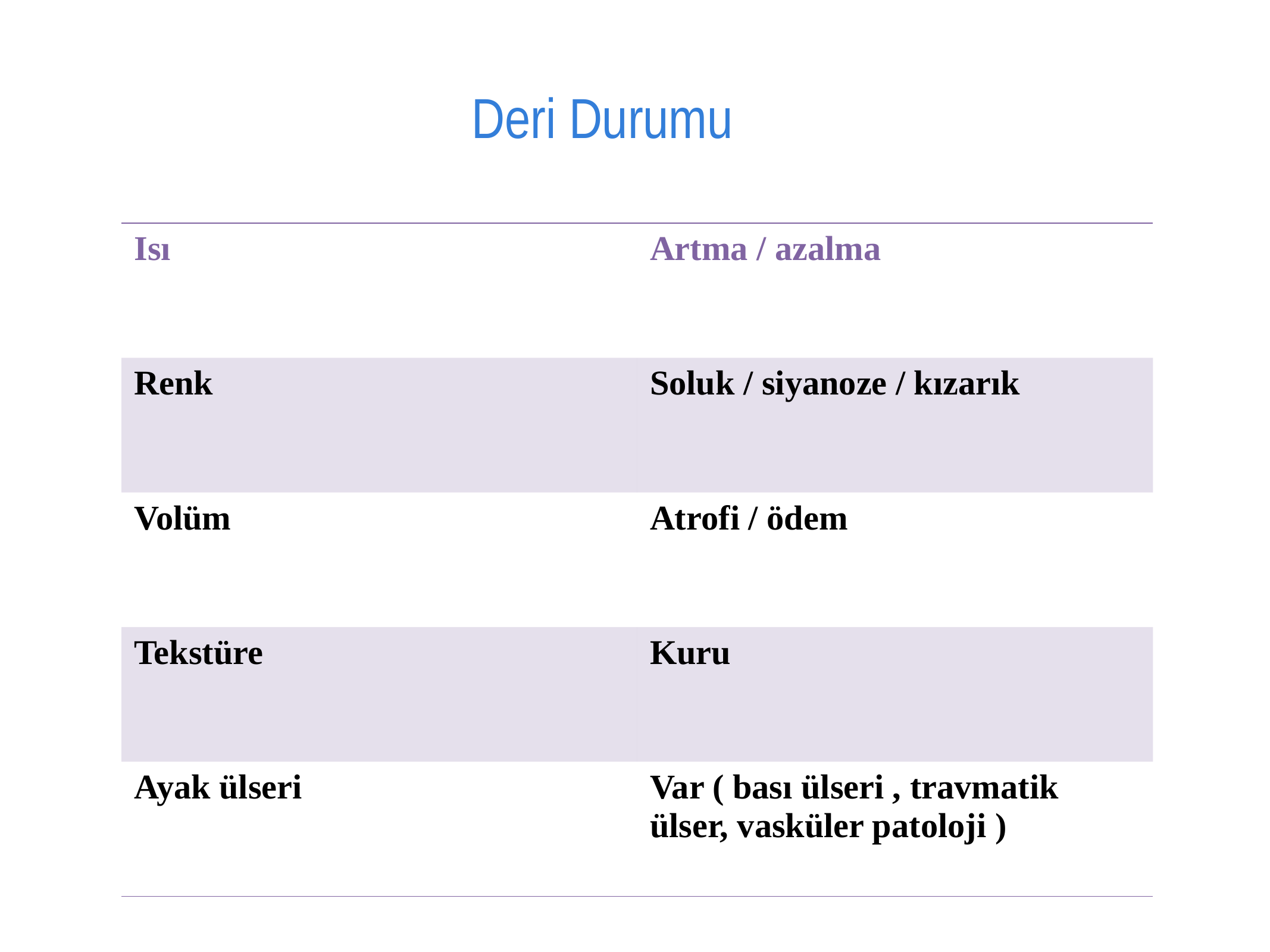

# Deri Durumu
| Isı | Artma / azalma |
| --- | --- |
| Renk | Soluk / siyanoze / kızarık |
| Volüm | Atrofi / ödem |
| Tekstüre | Kuru |
| Ayak ülseri | Var ( bası ülseri , travmatik ülser, vasküler patoloji ) |